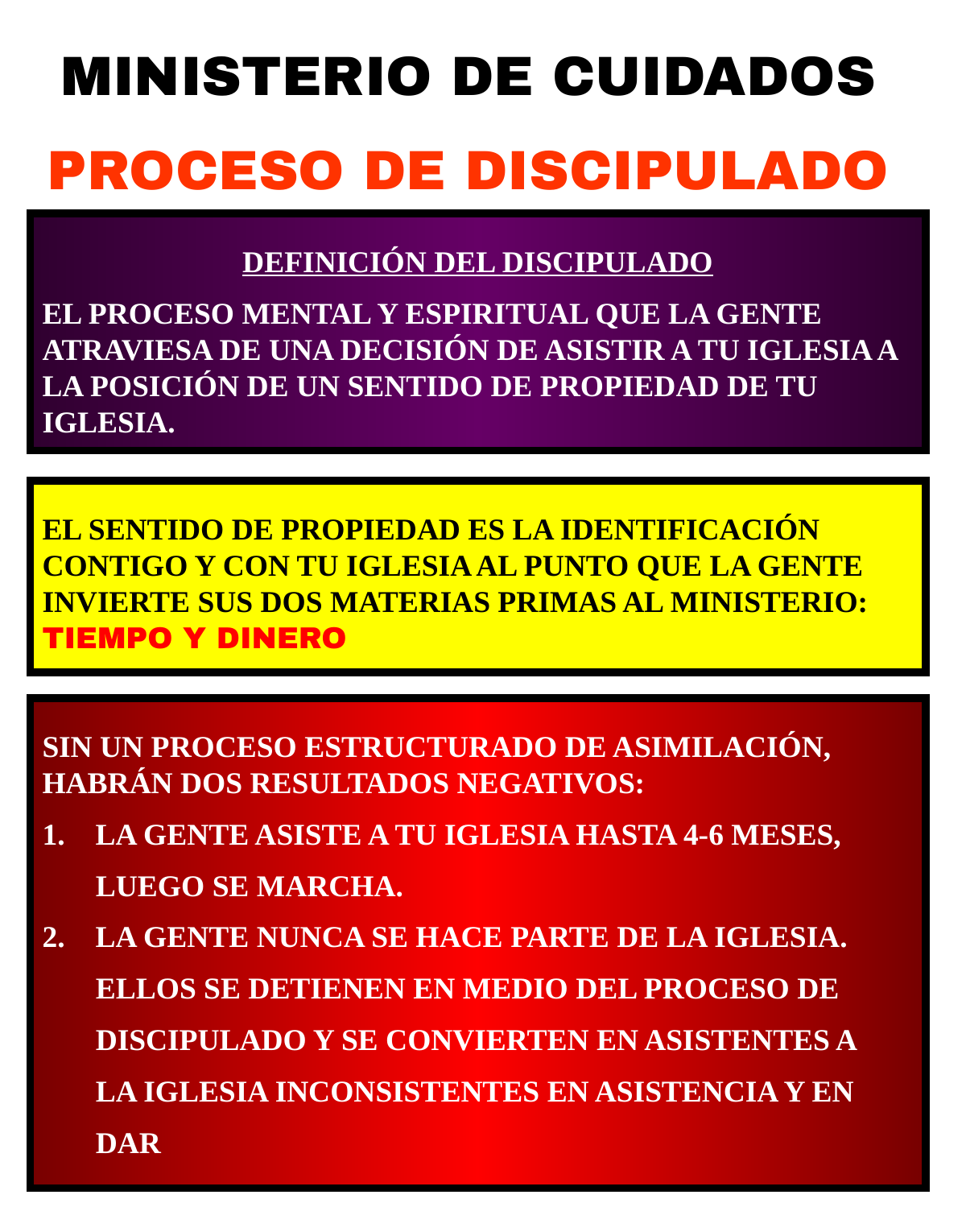

MINISTERIO DE CUIDADOS
PROCESO DE DISCIPULADO

DEFINICIÓN DEL DISCIPULADO
EL PROCESO MENTAL Y ESPIRITUAL QUE LA GENTE ATRAVIESA DE UNA DECISIÓN DE ASISTIR A TU IGLESIA A LA POSICIÓN DE UN SENTIDO DE PROPIEDAD DE TU IGLESIA.

EL SENTIDO DE PROPIEDAD ES LA IDENTIFICACIÓN CONTIGO Y CON TU IGLESIA AL PUNTO QUE LA GENTE INVIERTE SUS DOS MATERIAS PRIMAS AL MINISTERIO:  TIEMPO Y DINERO

SIN UN PROCESO ESTRUCTURADO DE ASIMILACIÓN, HABRÁN DOS RESULTADOS NEGATIVOS:
1.    LA GENTE ASISTE A TU IGLESIA HASTA 4-6 MESES,
       LUEGO SE MARCHA.
2.    LA GENTE NUNCA SE HACE PARTE DE LA IGLESIA.
       ELLOS SE DETIENEN EN MEDIO DEL PROCESO DE
       DISCIPULADO Y SE CONVIERTEN EN ASISTENTES A
       LA IGLESIA INCONSISTENTES EN ASISTENCIA Y EN
       DAR